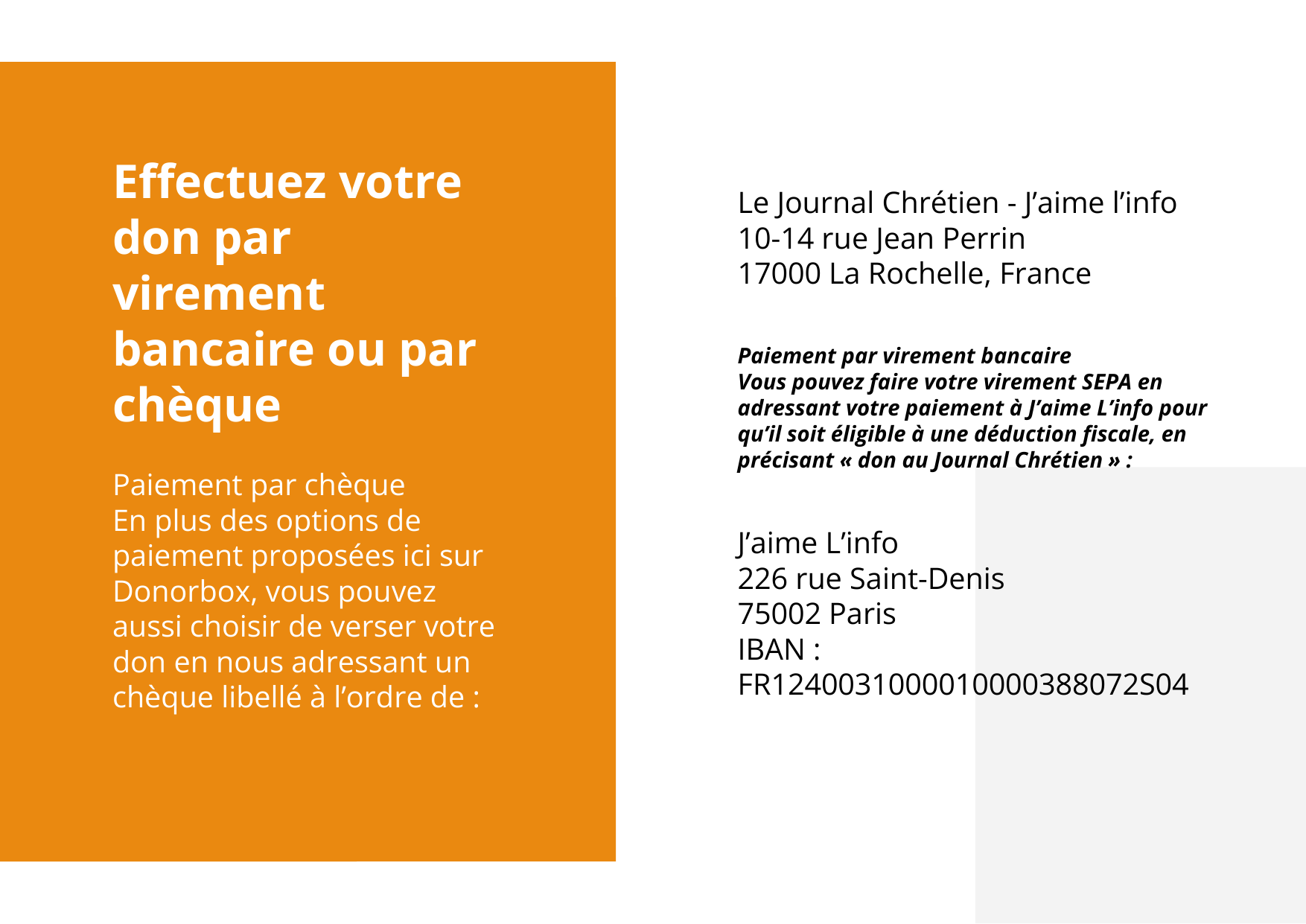

Effectuez votre don par virement bancaire ou par chèque

Paiement par chèque
En plus des options de paiement proposées ici sur Donorbox, vous pouvez aussi choisir de verser votre don en nous adressant un chèque libellé à l’ordre de :

Le Journal Chrétien - J’aime l’info
10-14 rue Jean Perrin
17000 La Rochelle, France

Paiement par virement bancaire
Vous pouvez faire votre virement SEPA en adressant votre paiement à J’aime L’info pour qu’il soit éligible à une déduction fiscale, en précisant « don au Journal Chrétien » :

J’aime L’info
226 rue Saint-Denis
75002 Paris
IBAN : FR1240031000010000388072S04